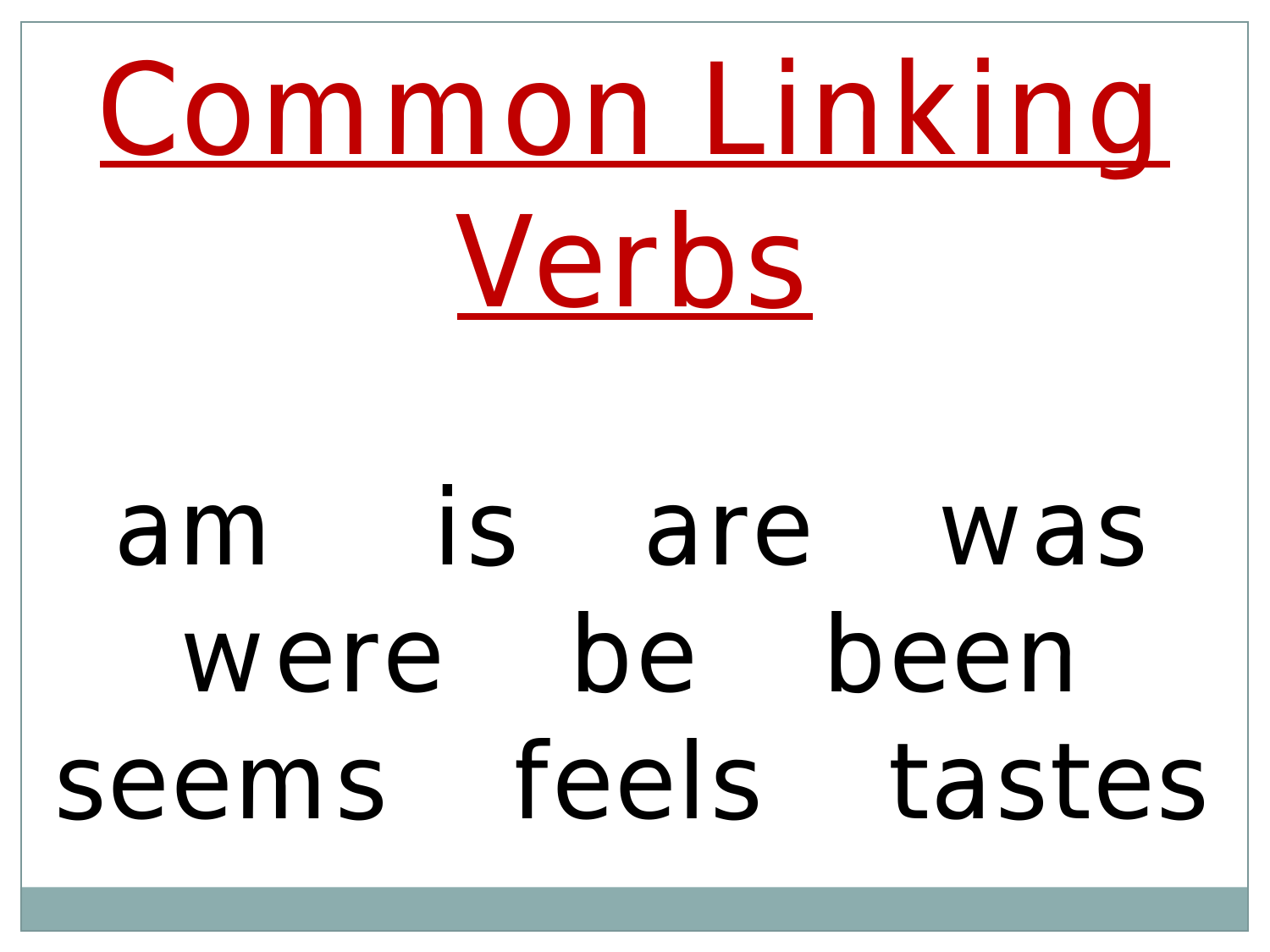

Common Linking Verbs

am     is    are    was
were    be    been
seems    feels    tastes